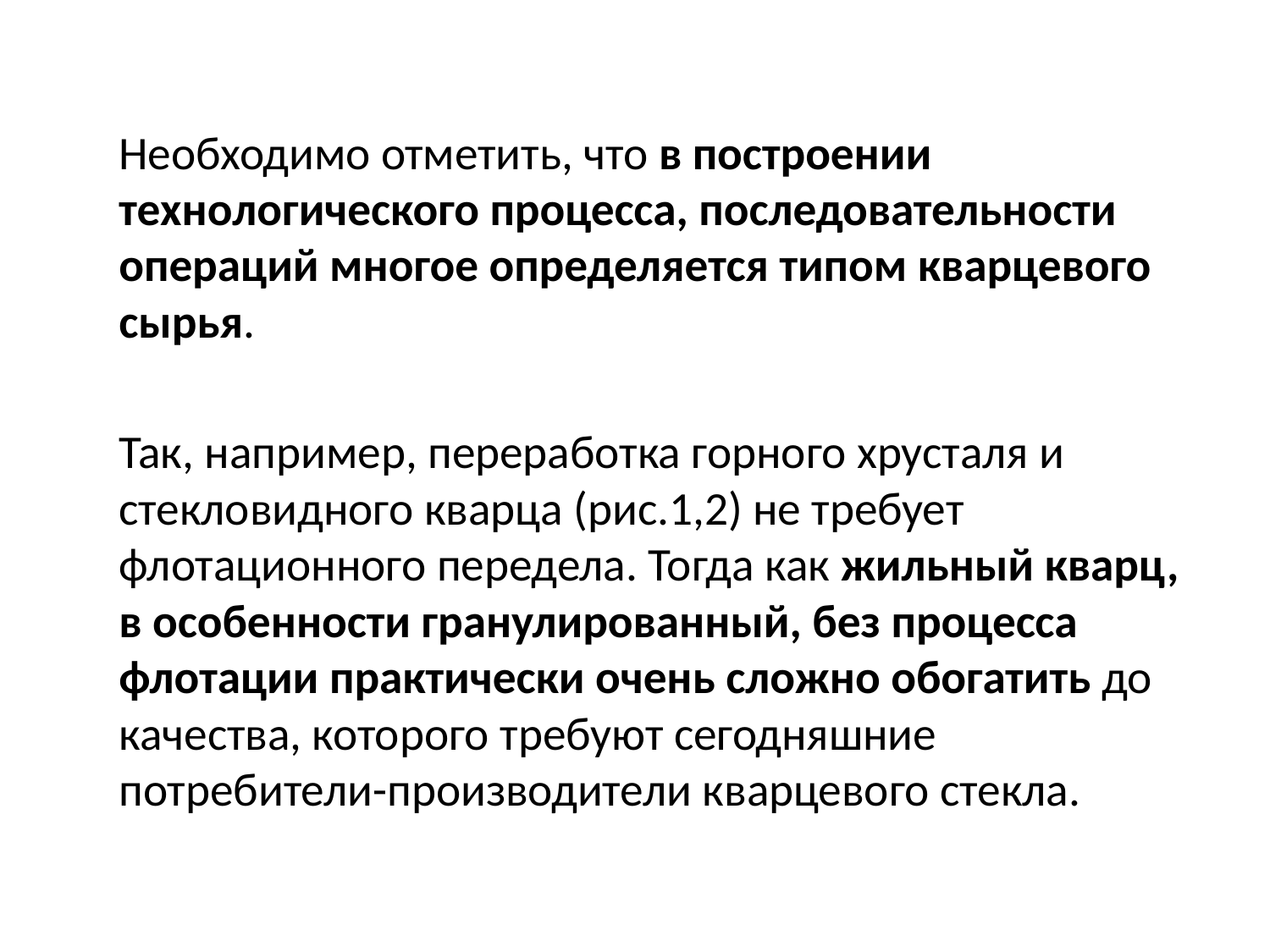

Необходимо отметить, что в построении технологического процесса, последовательности операций многое определяется типом кварцевого сырья.

	Так, например, переработка горного хрусталя и стекловидного кварца (рис.1,2) не требует флотационного передела. Тогда как жильный кварц, в особенности гранулированный, без процесса флотации практически очень сложно обогатить до качества, которого требуют сегодняшние потребители-производители кварцевого стекла.